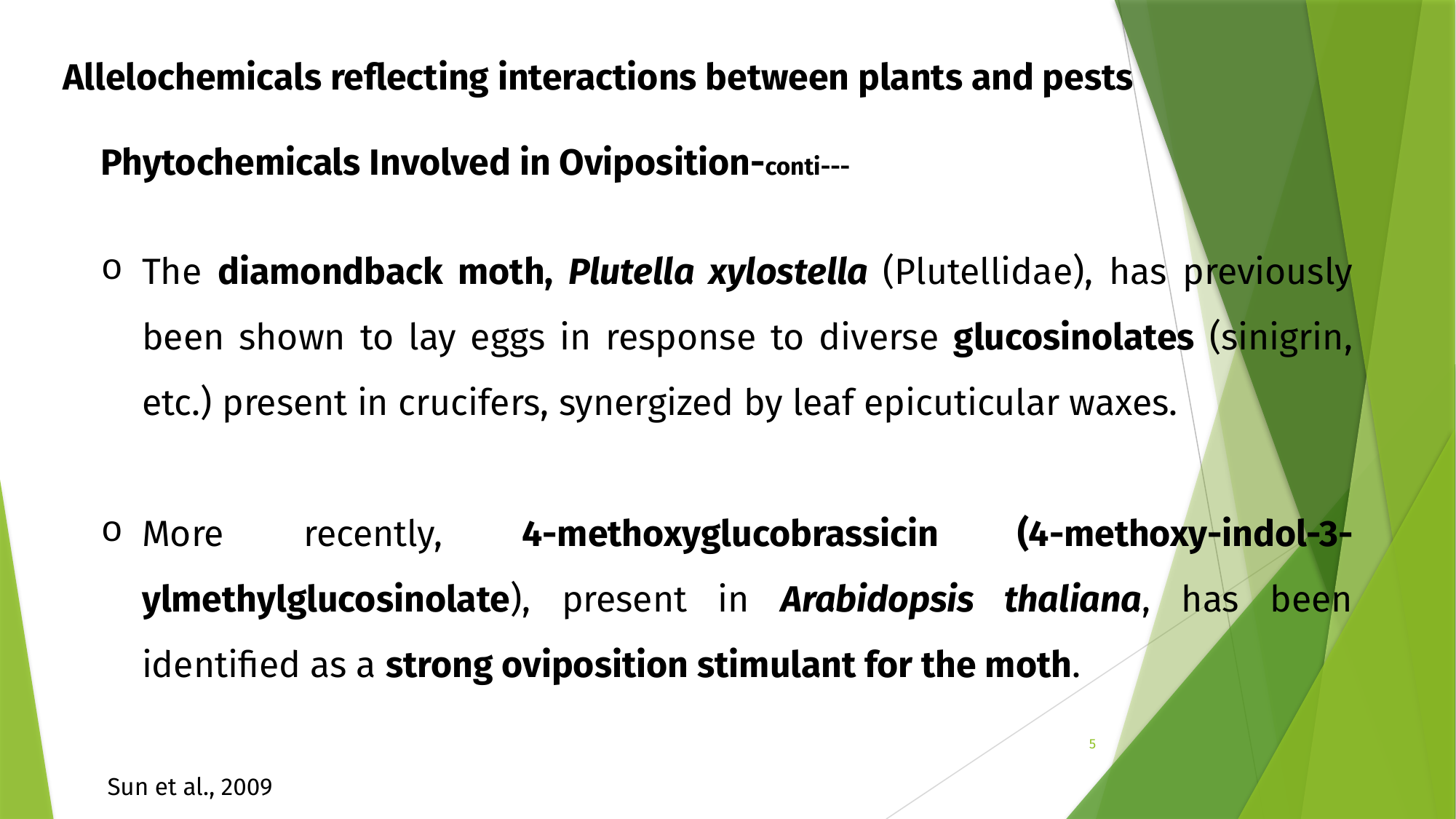

Allelochemicals reflecting interactions between plants and pests
Phytochemicals Involved in Oviposition-conti---

The diamondback moth, Plutella xylostella (Plutellidae), has previously been shown to lay eggs in response to diverse glucosinolates (sinigrin, etc.) present in crucifers, synergized by leaf epicuticular waxes.

More recently, 4-methoxyglucobrassicin (4-methoxy-indol-3-ylmethylglucosinolate), present in Arabidopsis thaliana, has been identified as a strong oviposition stimulant for the moth.
5
 Sun et al., 2009